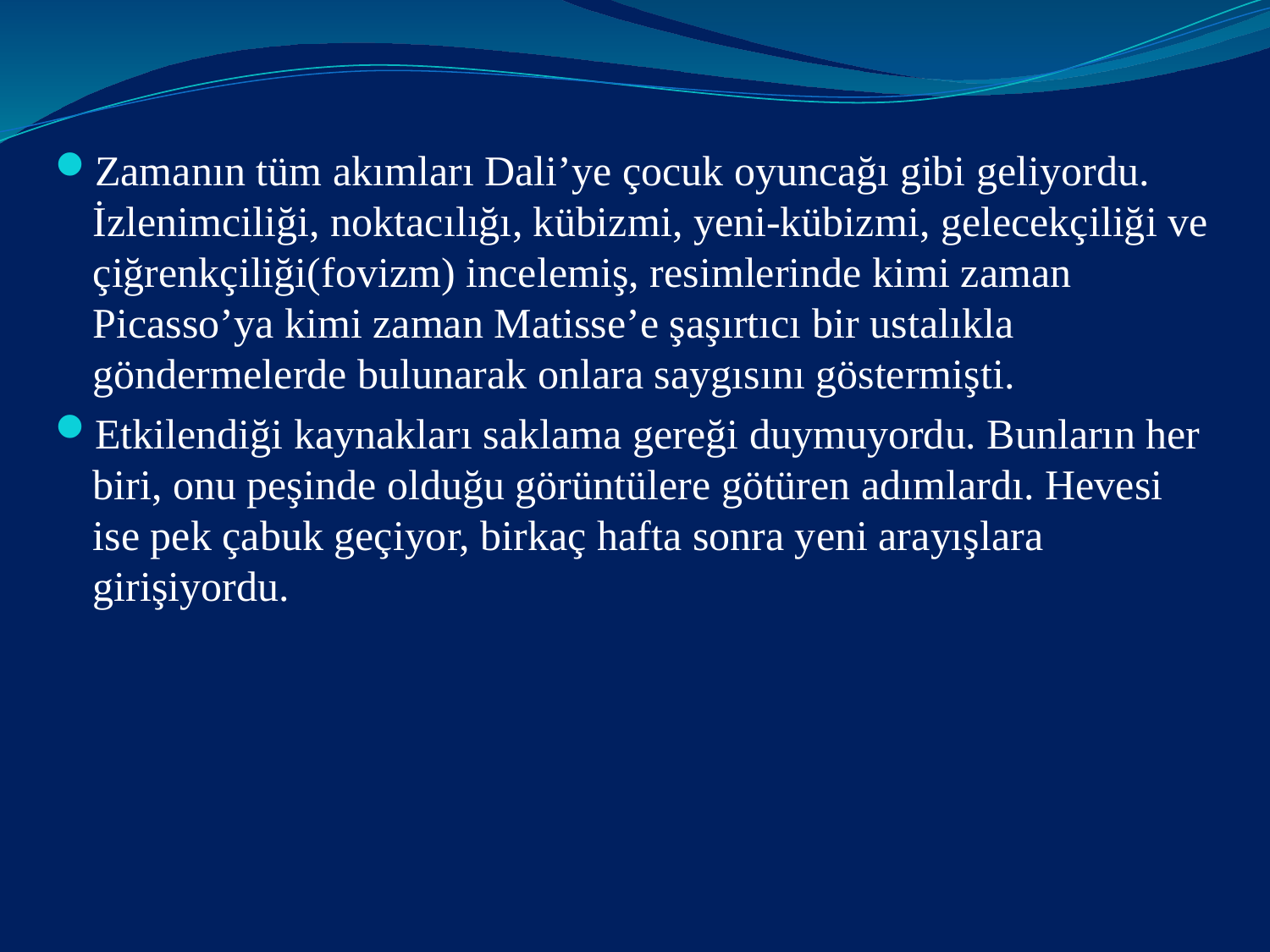

#
Zamanın tüm akımları Dali’ye çocuk oyuncağı gibi geliyordu. İzlenimciliği, noktacılığı, kübizmi, yeni-kübizmi, gelecekçiliği ve çiğrenkçiliği(fovizm) incelemiş, resimlerinde kimi zaman Picasso’ya kimi zaman Matisse’e şaşırtıcı bir ustalıkla göndermelerde bulunarak onlara saygısını göstermişti.
Etkilendiği kaynakları saklama gereği duymuyordu. Bunların her biri, onu peşinde olduğu görüntülere götüren adımlardı. Hevesi ise pek çabuk geçiyor, birkaç hafta sonra yeni arayışlara girişiyordu.